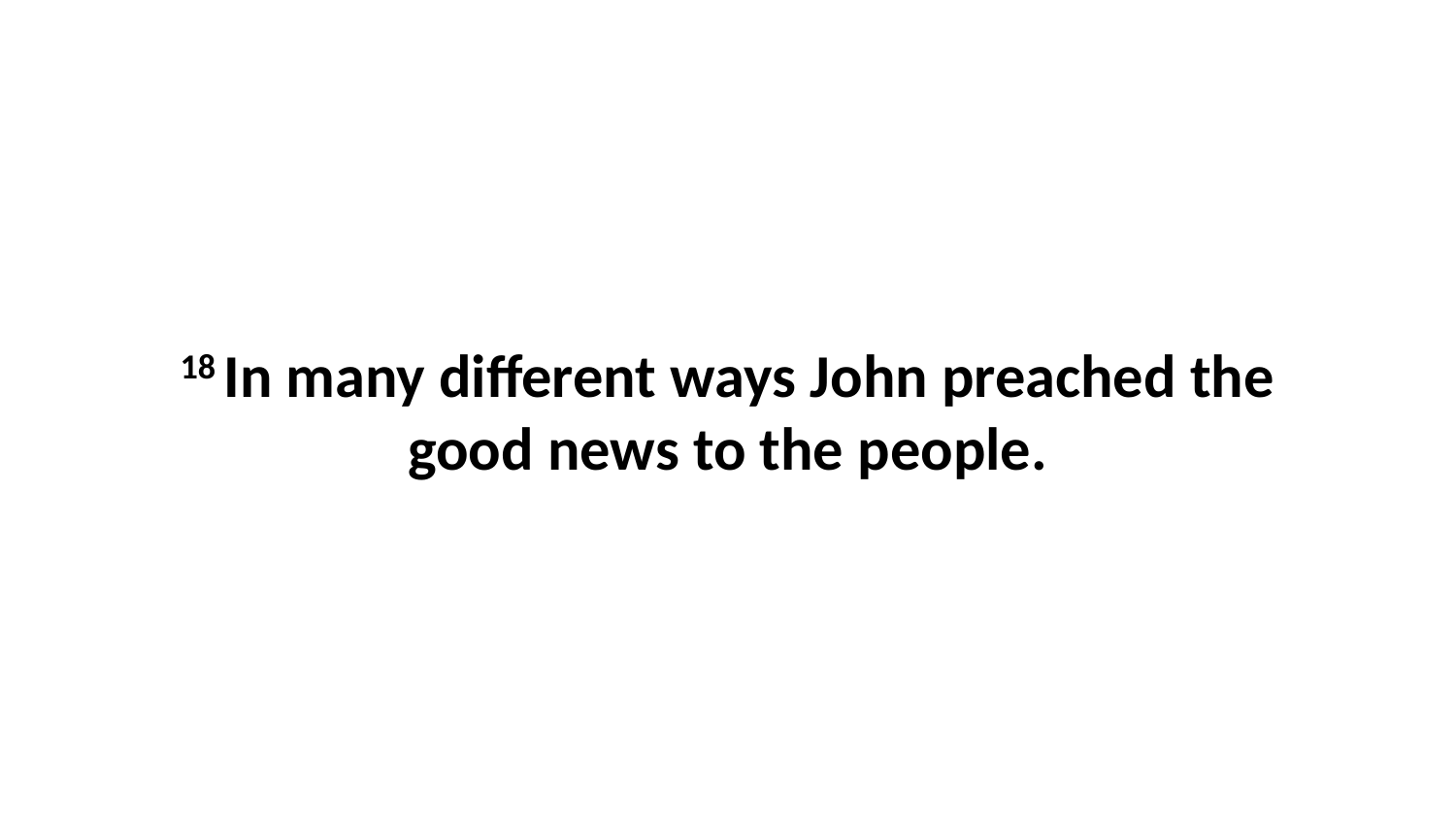

18 In many different ways John preached the good news to the people.